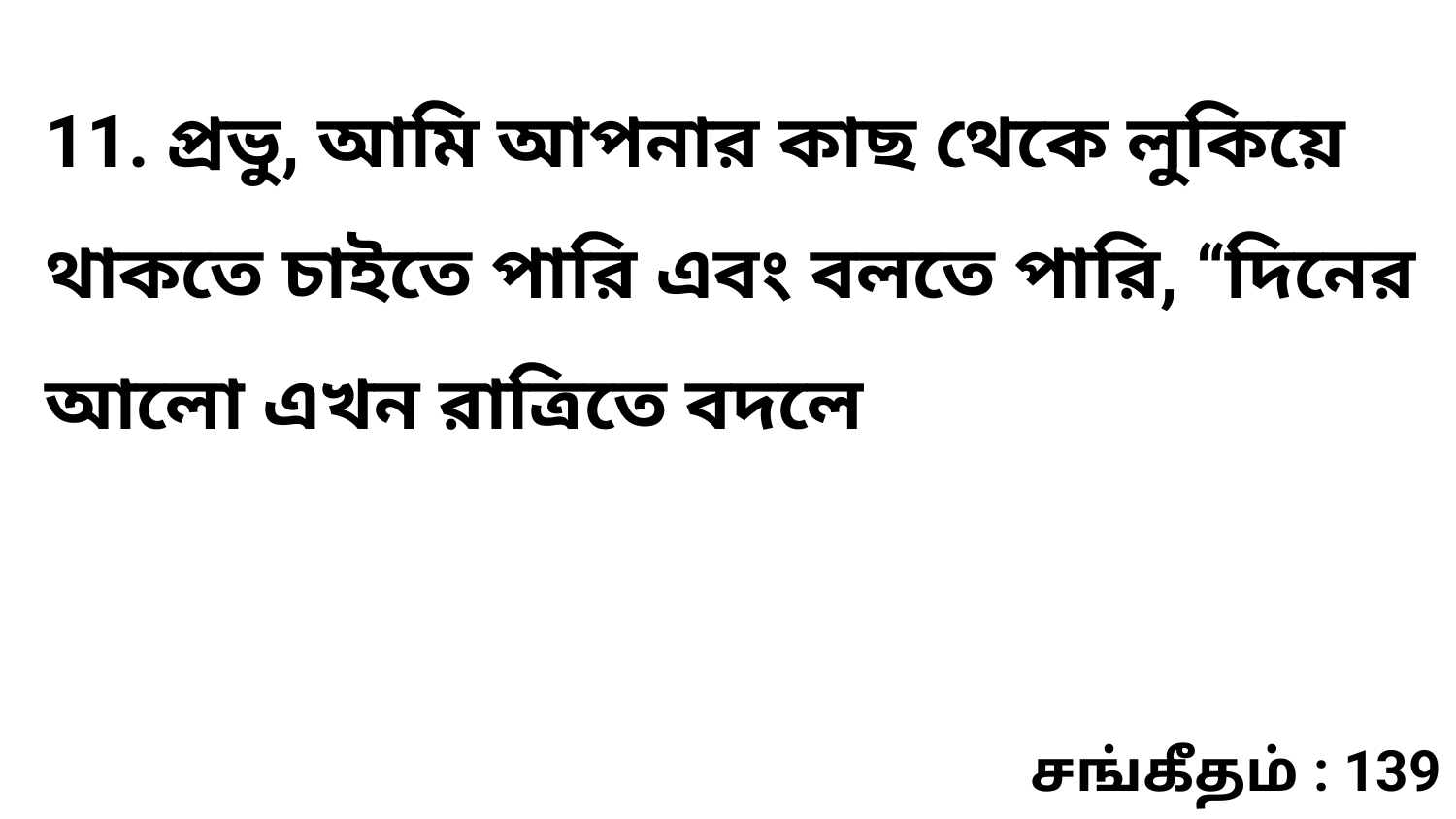

11. প্রভু, আমি আপনার কাছ থেকে লুকিয়ে থাকতে চাইতে পারি এবং বলতে পারি, “দিনের আলো এখন রাত্রিতে বদলে
சங்கீதம் : 139